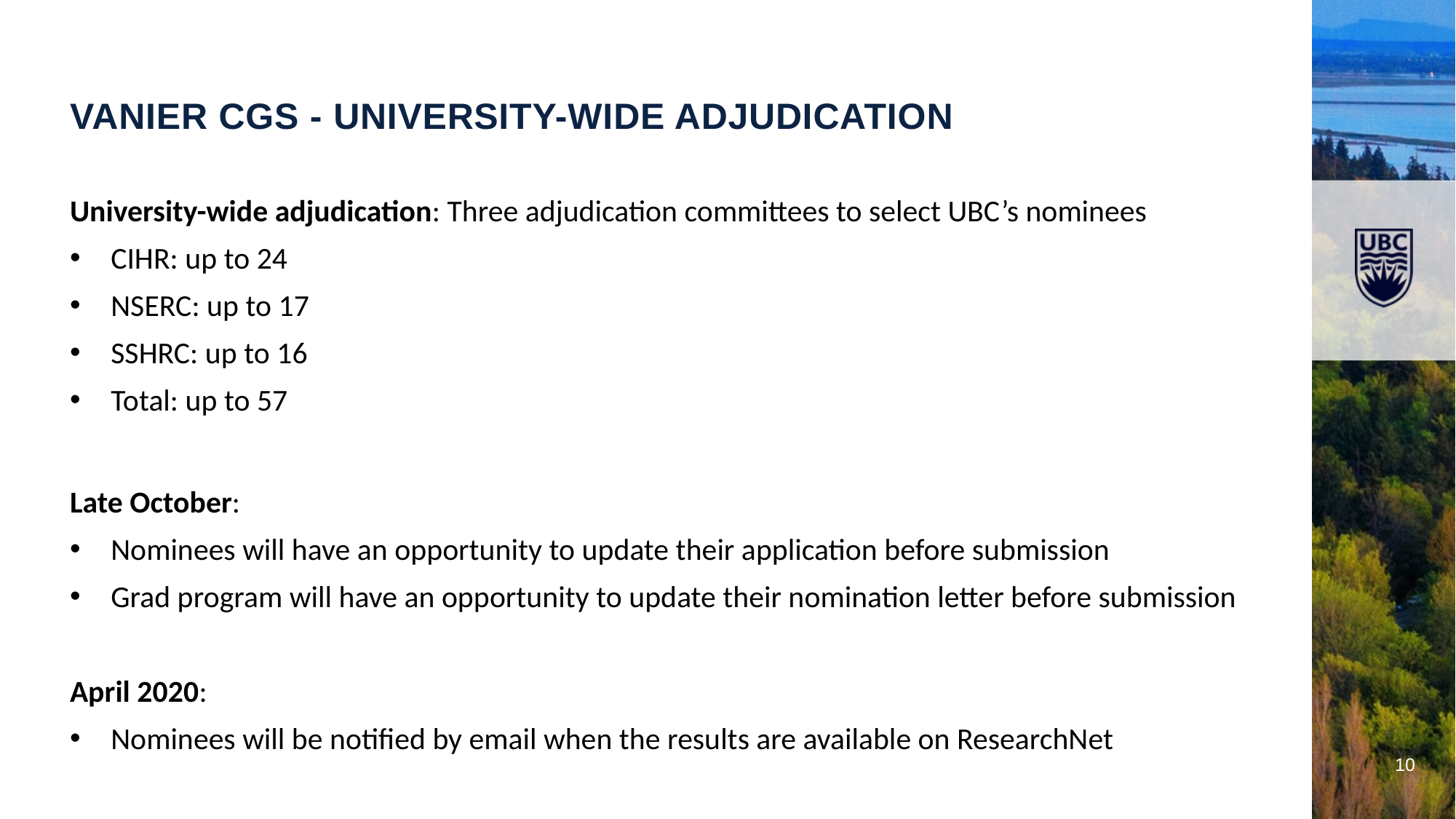

Vanier cgs - university-wide adjudication
University-wide adjudication: Three adjudication committees to select UBC’s nominees
CIHR: up to 24
NSERC: up to 17
SSHRC: up to 16
Total: up to 57

Late October:
Nominees will have an opportunity to update their application before submission
Grad program will have an opportunity to update their nomination letter before submission

April 2020:
Nominees will be notified by email when the results are available on ResearchNet